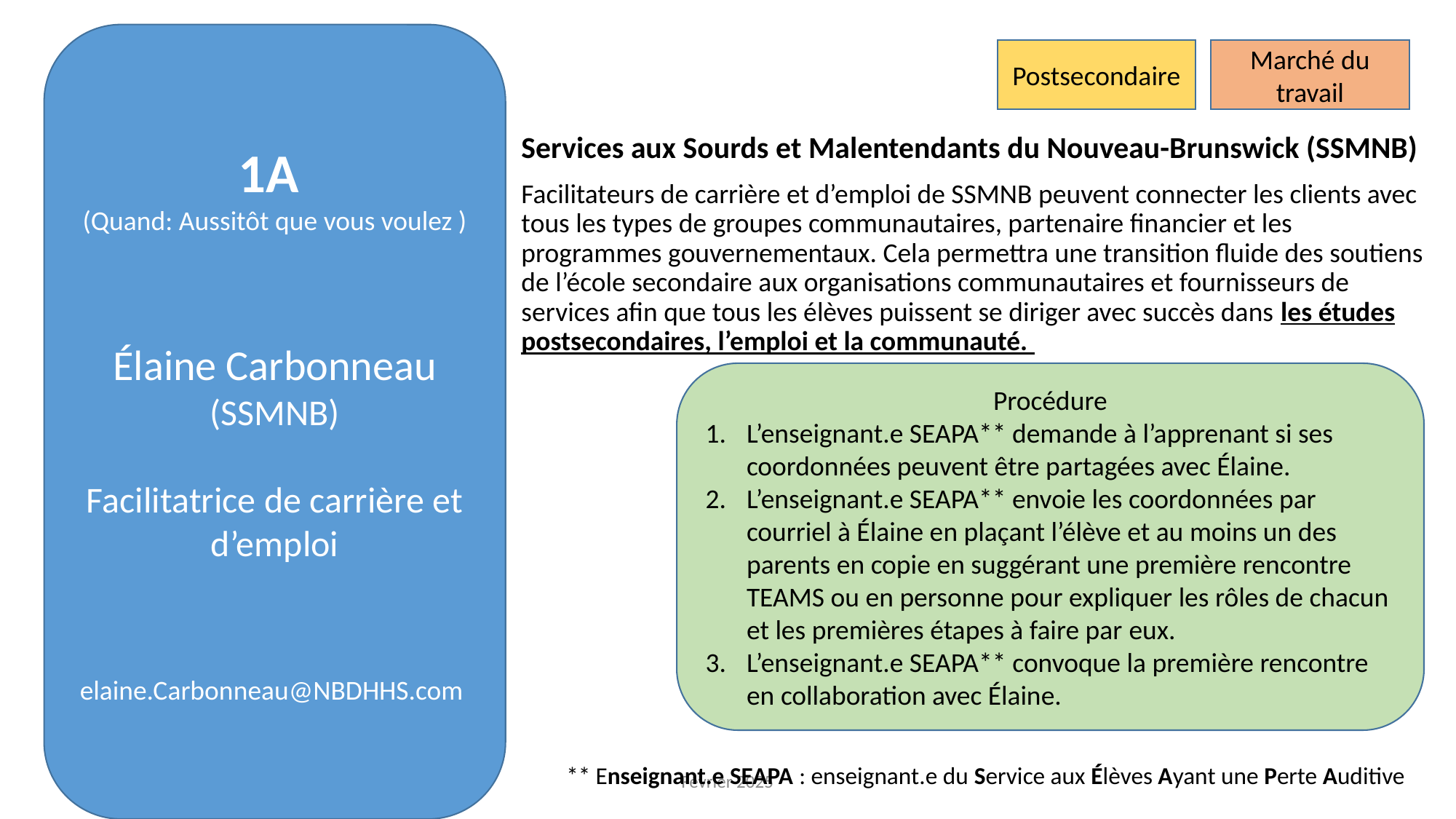

1A
(Quand: Aussitôt que vous voulez )

Élaine Carbonneau (SSMNB)

Facilitatrice de carrière et d’emploi

elaine.Carbonneau@NBDHHS.com
Marché du travail
Postsecondaire

Services aux Sourds et Malentendants du Nouveau-Brunswick (SSMNB)
Facilitateurs de carrière et d’emploi de SSMNB peuvent connecter les clients avec tous les types de groupes communautaires, partenaire financier et les programmes gouvernementaux. Cela permettra une transition fluide des soutiens de l’école secondaire aux organisations communautaires et fournisseurs de services afin que tous les élèves puissent se diriger avec succès dans les études postsecondaires, l’emploi et la communauté.

Procédure
L’enseignant.e SEAPA** demande à l’apprenant si ses coordonnées peuvent être partagées avec Élaine.
L’enseignant.e SEAPA** envoie les coordonnées par courriel à Élaine en plaçant l’élève et au moins un des parents en copie en suggérant une première rencontre TEAMS ou en personne pour expliquer les rôles de chacun et les premières étapes à faire par eux.
L’enseignant.e SEAPA** convoque la première rencontre en collaboration avec Élaine.
** Enseignant.e SEAPA : enseignant.e du Service aux Élèves Ayant une Perte Auditive
Février 2025